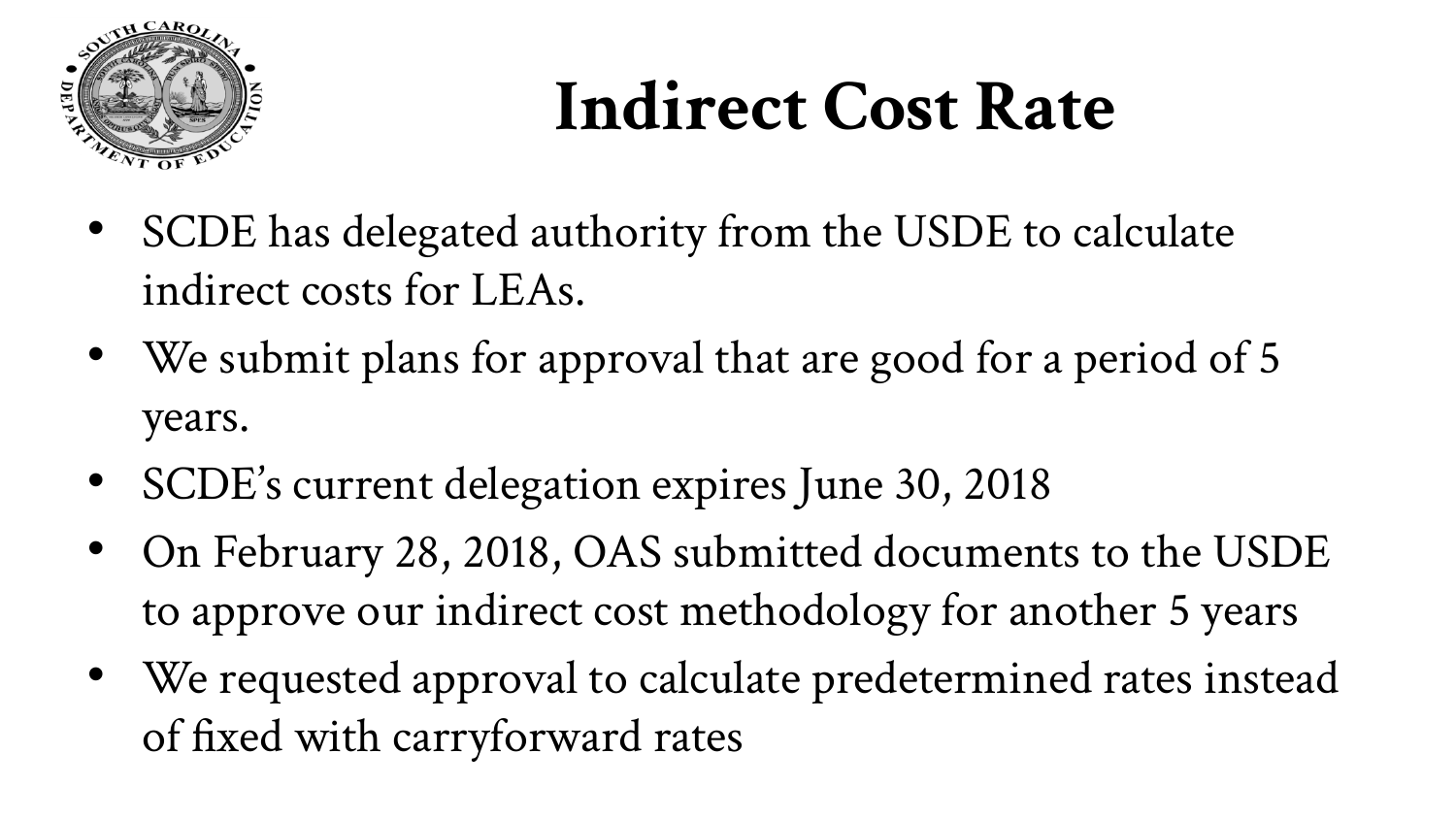

# Indirect Cost Rate
SCDE has delegated authority from the USDE to calculate indirect costs for LEAs.
We submit plans for approval that are good for a period of 5 years.
SCDE’s current delegation expires June 30, 2018
On February 28, 2018, OAS submitted documents to the USDE to approve our indirect cost methodology for another 5 years
We requested approval to calculate predetermined rates instead of fixed with carryforward rates